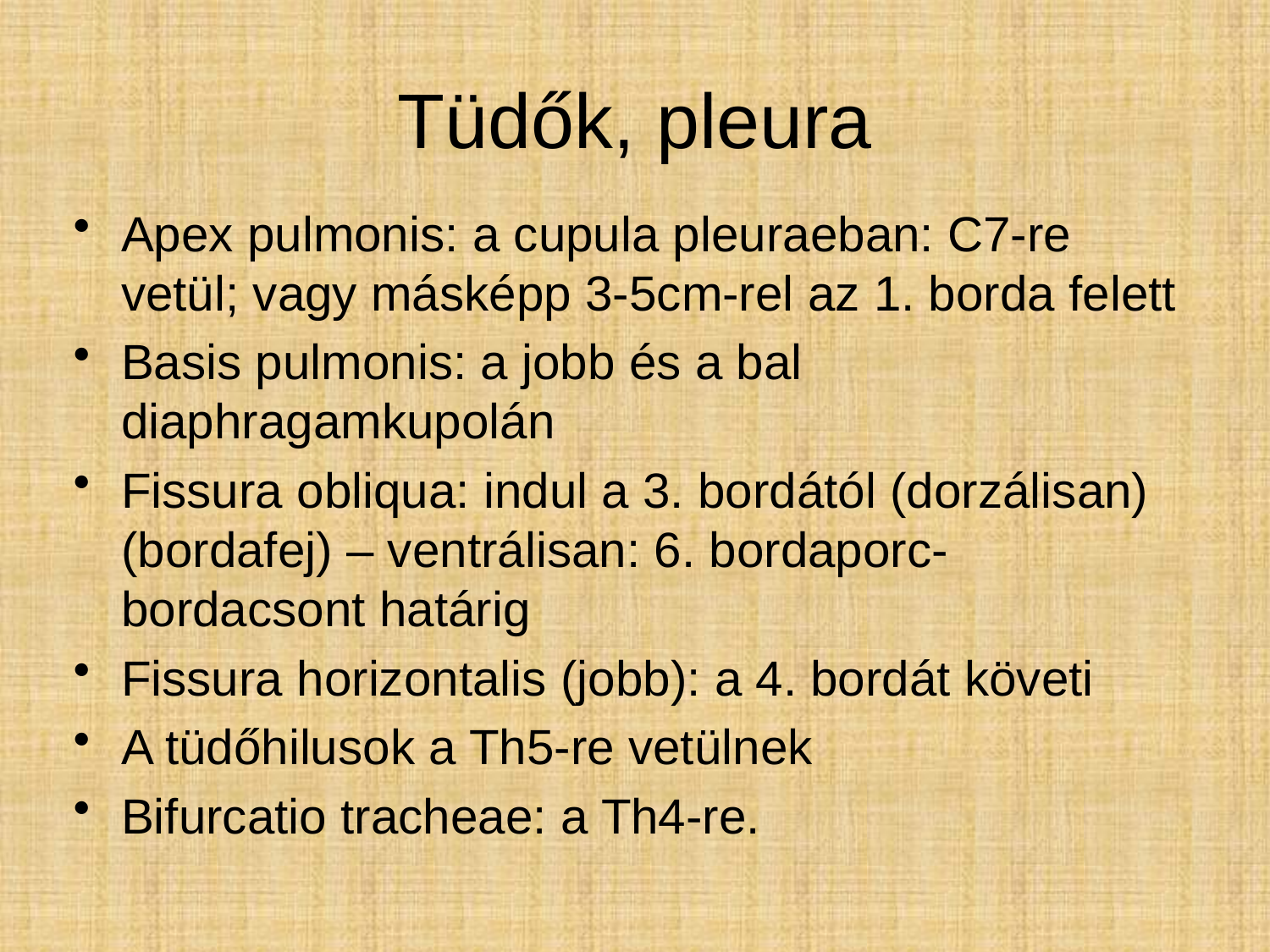

# Tüdők, pleura
Apex pulmonis: a cupula pleuraeban: C7-re vetül; vagy másképp 3-5cm-rel az 1. borda felett
Basis pulmonis: a jobb és a bal diaphragamkupolán
Fissura obliqua: indul a 3. bordától (dorzálisan) (bordafej) – ventrálisan: 6. bordaporc-bordacsont határig
Fissura horizontalis (jobb): a 4. bordát követi
A tüdőhilusok a Th5-re vetülnek
Bifurcatio tracheae: a Th4-re.